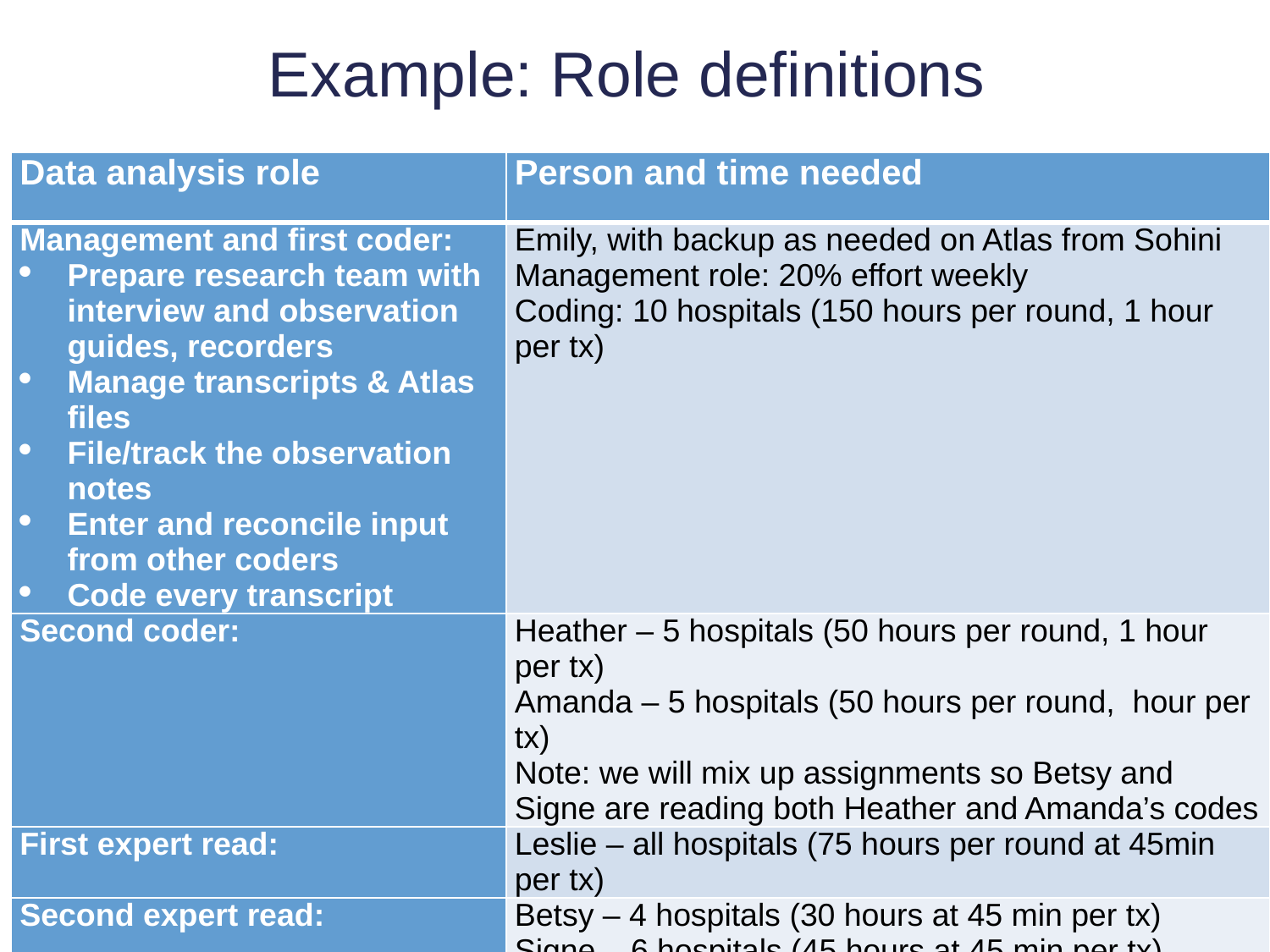

Example: Role definitions
| Data analysis role | Person and time needed |
| --- | --- |
| Management and first coder: Prepare research team with interview and observation guides, recorders Manage transcripts & Atlas files File/track the observation notes Enter and reconcile input from other coders Code every transcript | Emily, with backup as needed on Atlas from Sohini Management role: 20% effort weekly Coding: 10 hospitals (150 hours per round, 1 hour per tx) |
| Second coder: | Heather – 5 hospitals (50 hours per round, 1 hour per tx) Amanda – 5 hospitals (50 hours per round, hour per tx) Note: we will mix up assignments so Betsy and Signe are reading both Heather and Amanda’s codes |
| First expert read: | Leslie – all hospitals (75 hours per round at 45min per tx) |
| Second expert read: | Betsy – 4 hospitals (30 hours at 45 min per tx) Signe – 6 hospitals (45 hours at 45 min per tx) |
| Additional reads: | LSL faculty as needed for breadth, especially those that conducted the specific visit being coded |